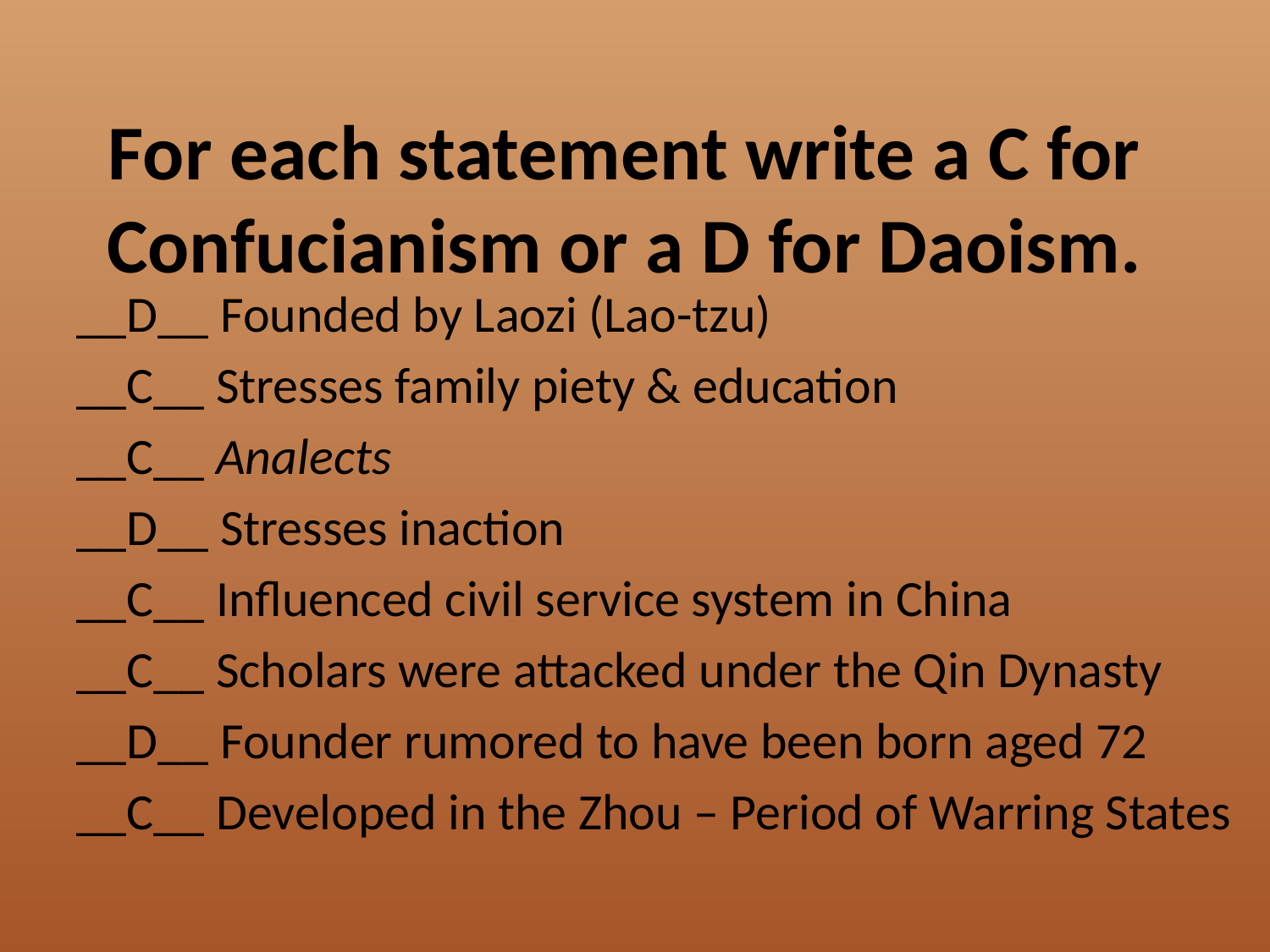

# For each statement write a C for Confucianism or a D for Daoism.
__D__ Founded by Laozi (Lao-tzu)
__C__ Stresses family piety & education
__C__ Analects
__D__ Stresses inaction
__C__ Influenced civil service system in China
__C__ Scholars were attacked under the Qin Dynasty
__D__ Founder rumored to have been born aged 72
__C__ Developed in the Zhou – Period of Warring States